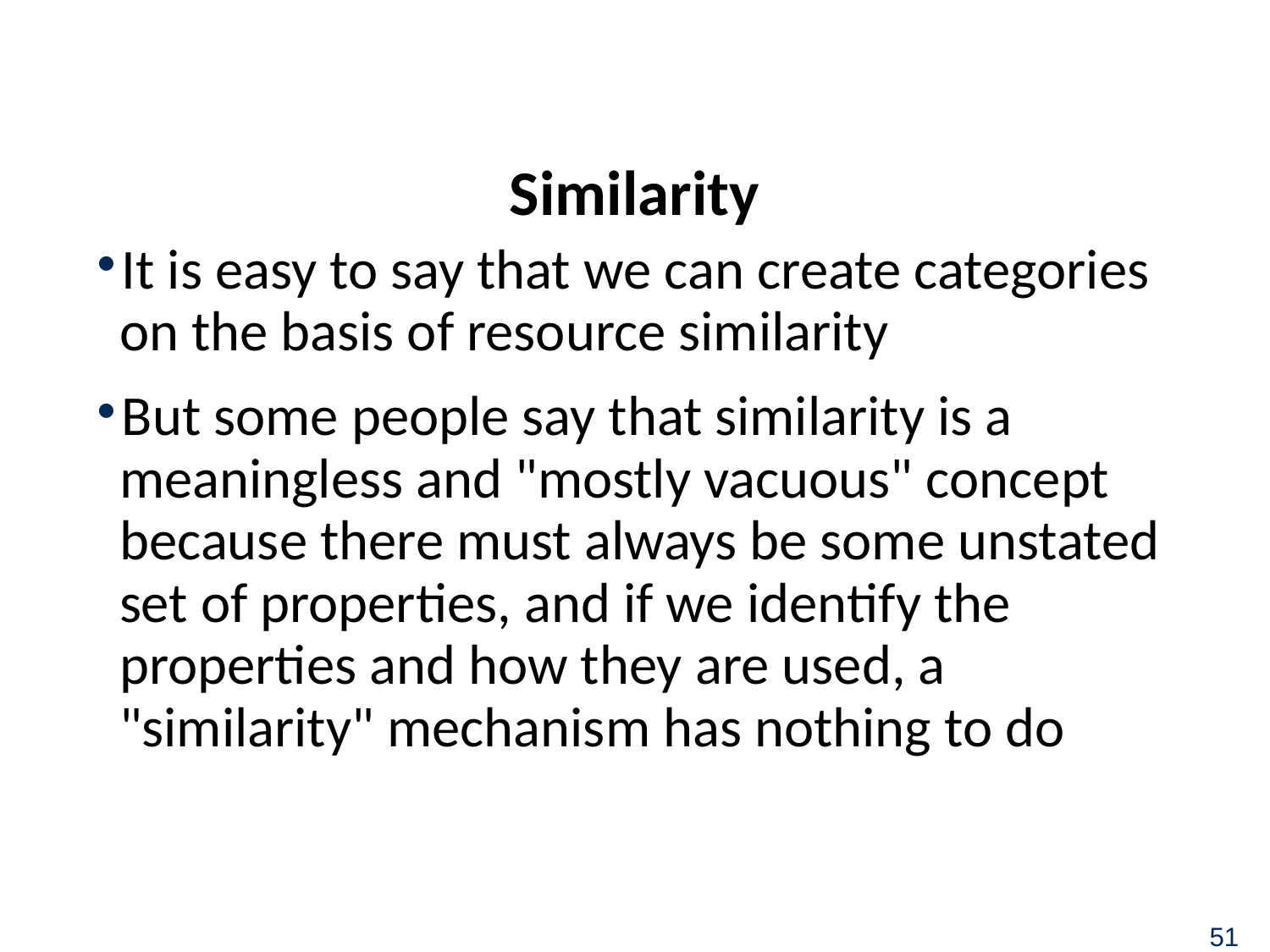

# Similarity
It is easy to say that we can create categories on the basis of resource similarity
But some people say that similarity is a meaningless and "mostly vacuous" concept because there must always be some unstated set of properties, and if we identify the properties and how they are used, a "similarity" mechanism has nothing to do

51